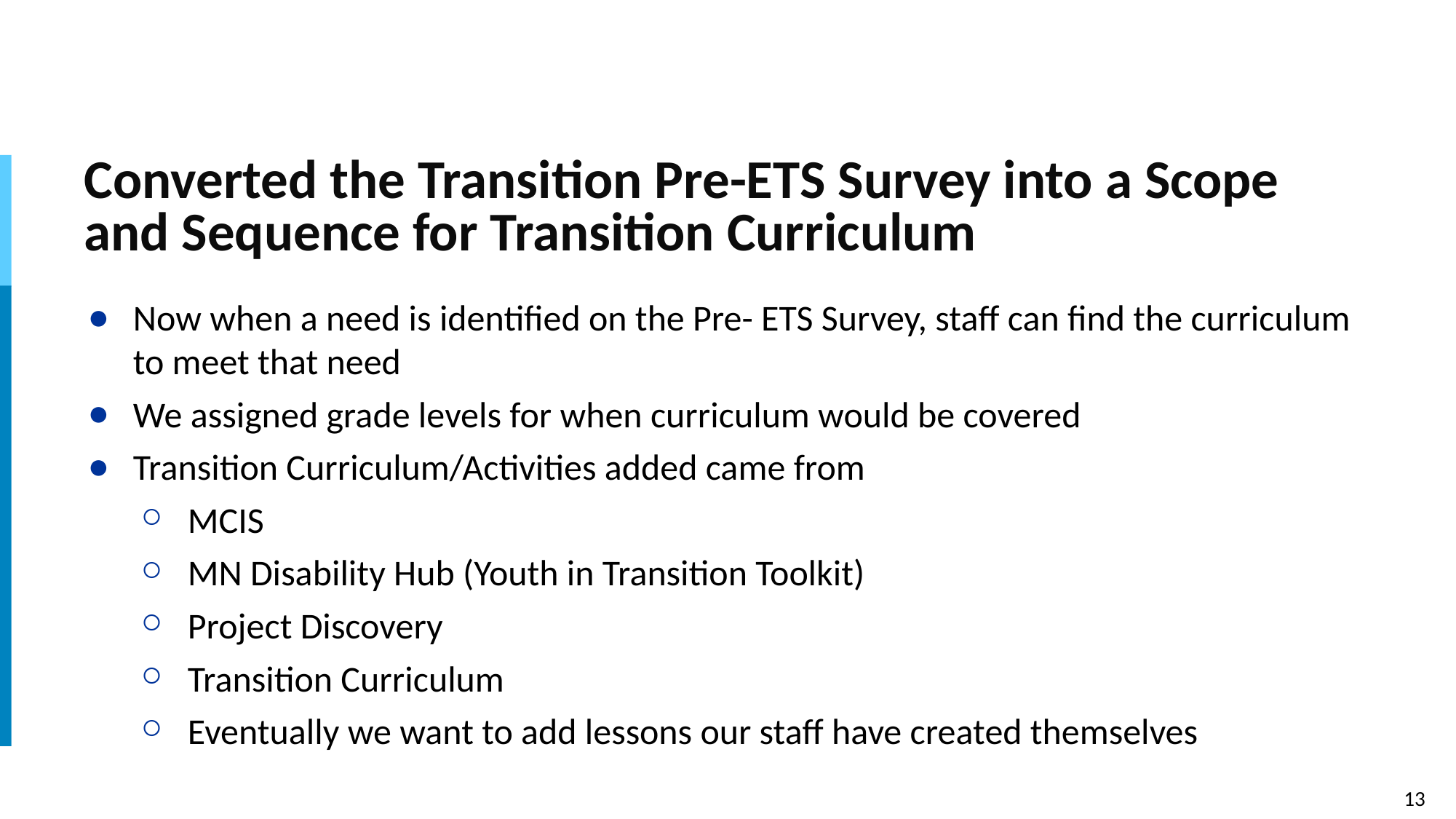

# Converted the Transition Pre-ETS Survey into a Scope and Sequence for Transition Curriculum
Now when a need is identified on the Pre- ETS Survey, staff can find the curriculum to meet that need
We assigned grade levels for when curriculum would be covered
Transition Curriculum/Activities added came from
MCIS
MN Disability Hub (Youth in Transition Toolkit)
Project Discovery
Transition Curriculum
Eventually we want to add lessons our staff have created themselves